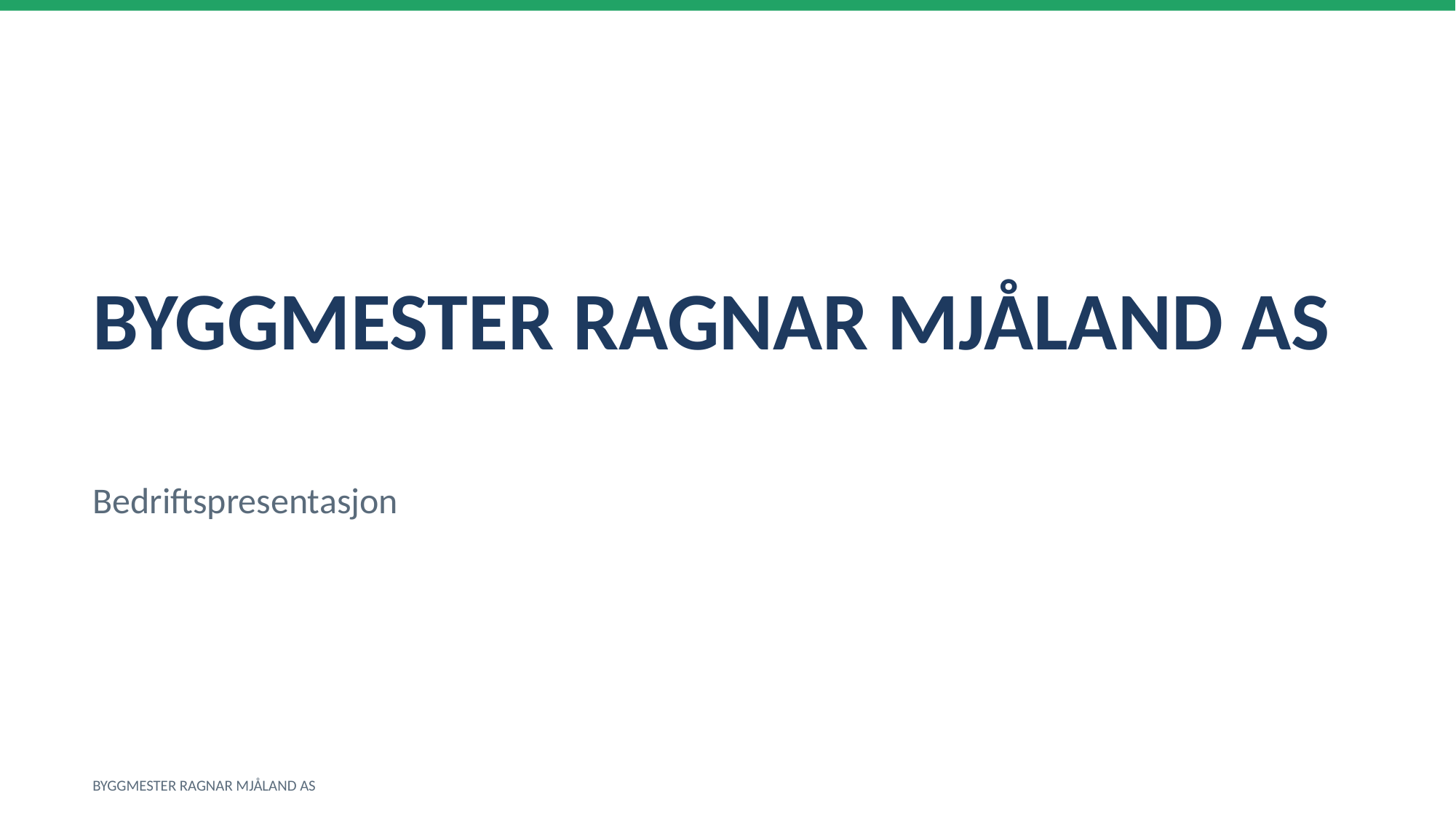

BYGGMESTER RAGNAR MJÅLAND AS
Bedriftspresentasjon
BYGGMESTER RAGNAR MJÅLAND AS